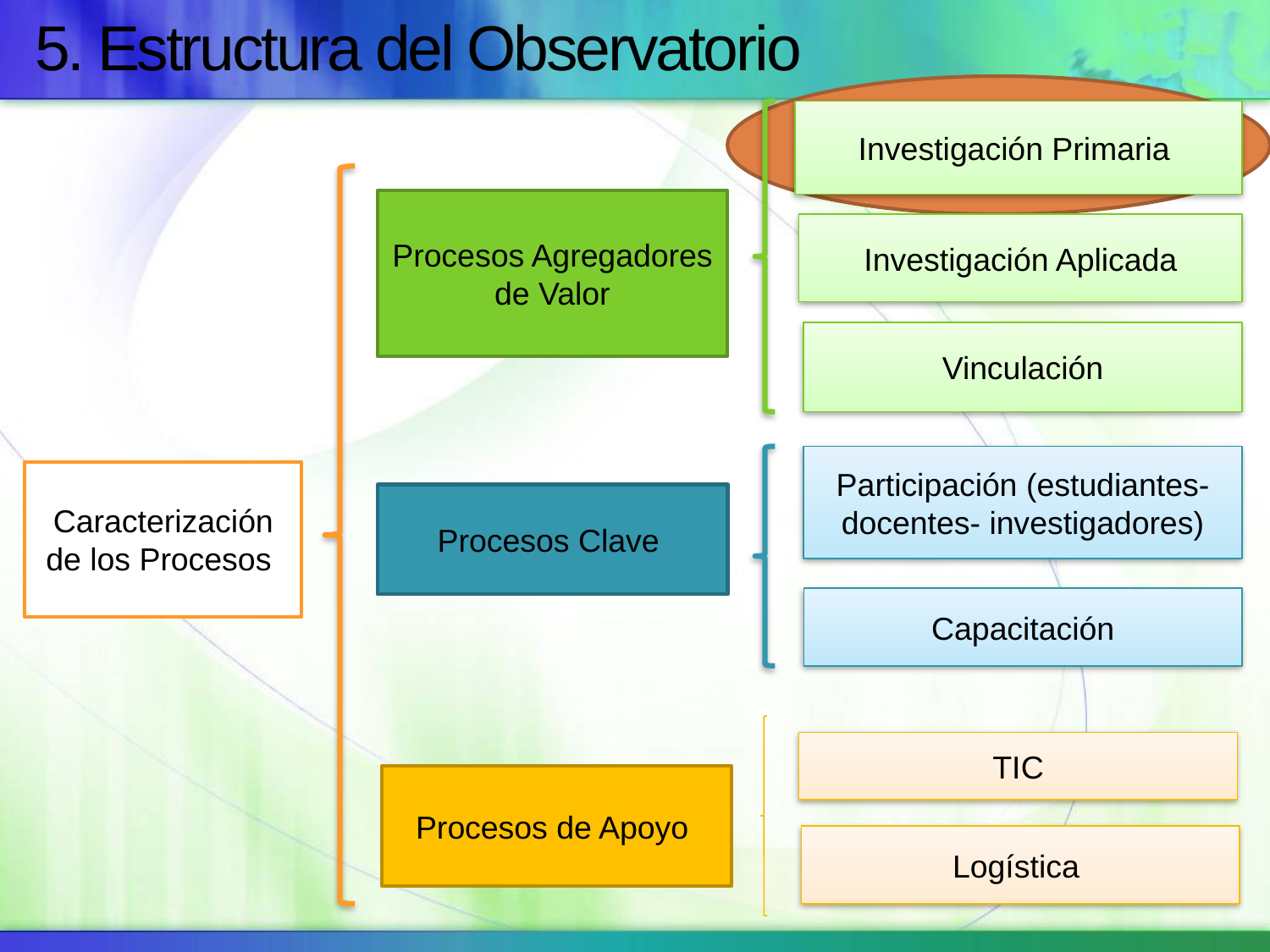

# 5. Estructura del Observatorio

Investigación Primaria

Procesos Agregadores de Valor
Investigación Aplicada
Vinculación

Participación (estudiantes- docentes- investigadores)
Caracterización de los Procesos
Procesos Clave
Capacitación

TIC
Procesos de Apoyo
Logística